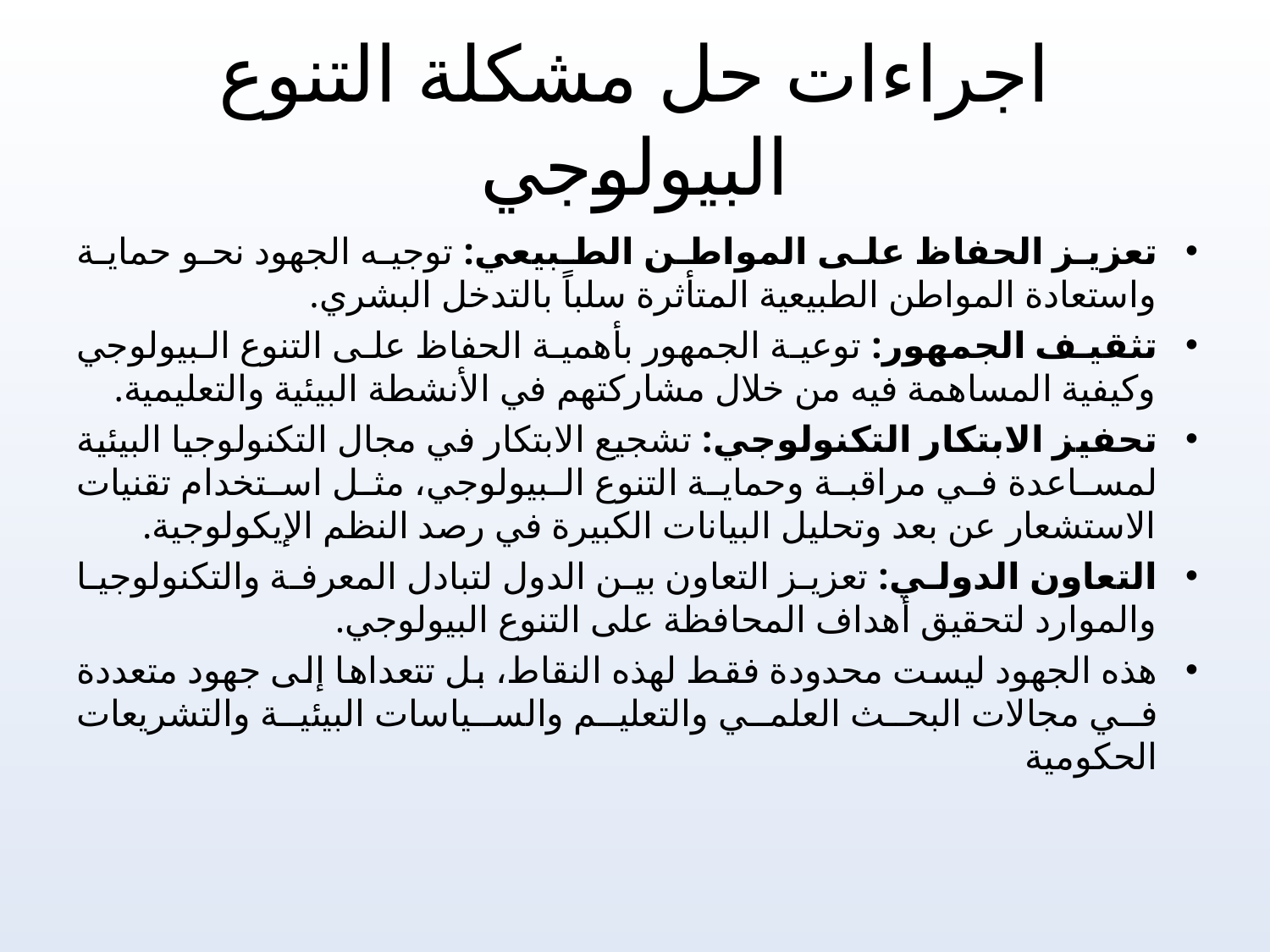

# اجراءات حل مشكلة التنوع البيولوجي
تعزيز الحفاظ على المواطن الطبيعي: توجيه الجهود نحو حماية واستعادة المواطن الطبيعية المتأثرة سلباً بالتدخل البشري.
تثقيف الجمهور: توعية الجمهور بأهمية الحفاظ على التنوع البيولوجي وكيفية المساهمة فيه من خلال مشاركتهم في الأنشطة البيئية والتعليمية.
تحفيز الابتكار التكنولوجي: تشجيع الابتكار في مجال التكنولوجيا البيئية لمساعدة في مراقبة وحماية التنوع البيولوجي، مثل استخدام تقنيات الاستشعار عن بعد وتحليل البيانات الكبيرة في رصد النظم الإيكولوجية.
التعاون الدولي: تعزيز التعاون بين الدول لتبادل المعرفة والتكنولوجيا والموارد لتحقيق أهداف المحافظة على التنوع البيولوجي.
هذه الجهود ليست محدودة فقط لهذه النقاط، بل تتعداها إلى جهود متعددة في مجالات البحث العلمي والتعليم والسياسات البيئية والتشريعات الحكومية